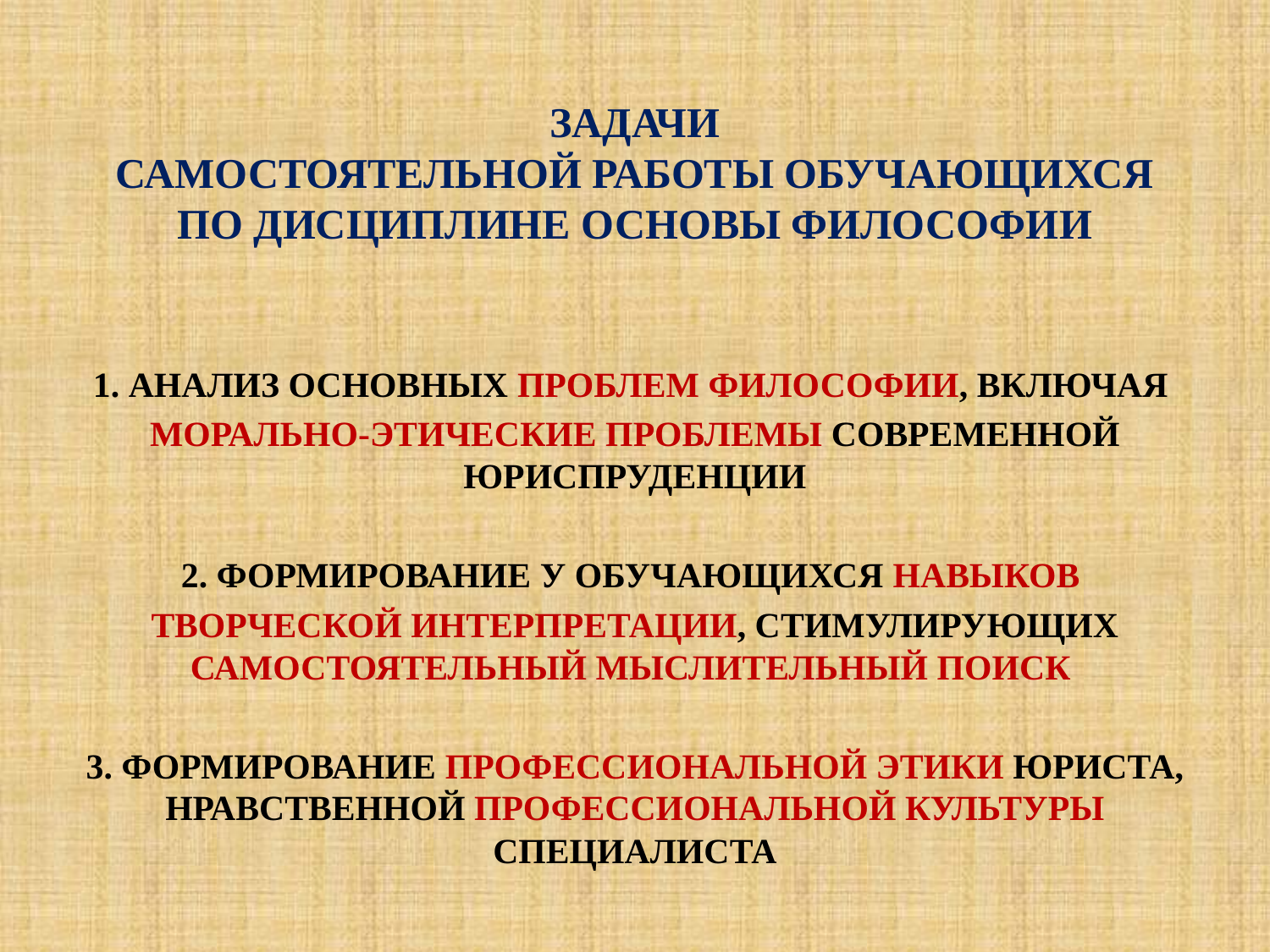

# ЗАДАЧИ САМОСТОЯТЕЛЬНОЙ РАБОТЫ ОБУЧАЮЩИХСЯ ПО ДИСЦИПЛИНЕ ОСНОВЫ ФИЛОСОФИИ

1. АНАЛИЗ ОСНОВНЫХ ПРОБЛЕМ ФИЛОСОФИИ, ВКЛЮЧАЯ
МОРАЛЬНО-ЭТИЧЕСКИЕ ПРОБЛЕМЫ СОВРЕМЕННОЙ ЮРИСПРУДЕНЦИИ

2. ФОРМИРОВАНИЕ У ОБУЧАЮЩИХСЯ НАВЫКОВ
ТВОРЧЕСКОЙ ИНТЕРПРЕТАЦИИ, СТИМУЛИРУЮЩИХ САМОСТОЯТЕЛЬНЫЙ МЫСЛИТЕЛЬНЫЙ ПОИСК

3. ФОРМИРОВАНИЕ ПРОФЕССИОНАЛЬНОЙ ЭТИКИ ЮРИСТА, НРАВСТВЕННОЙ ПРОФЕССИОНАЛЬНОЙ КУЛЬТУРЫ СПЕЦИАЛИСТА